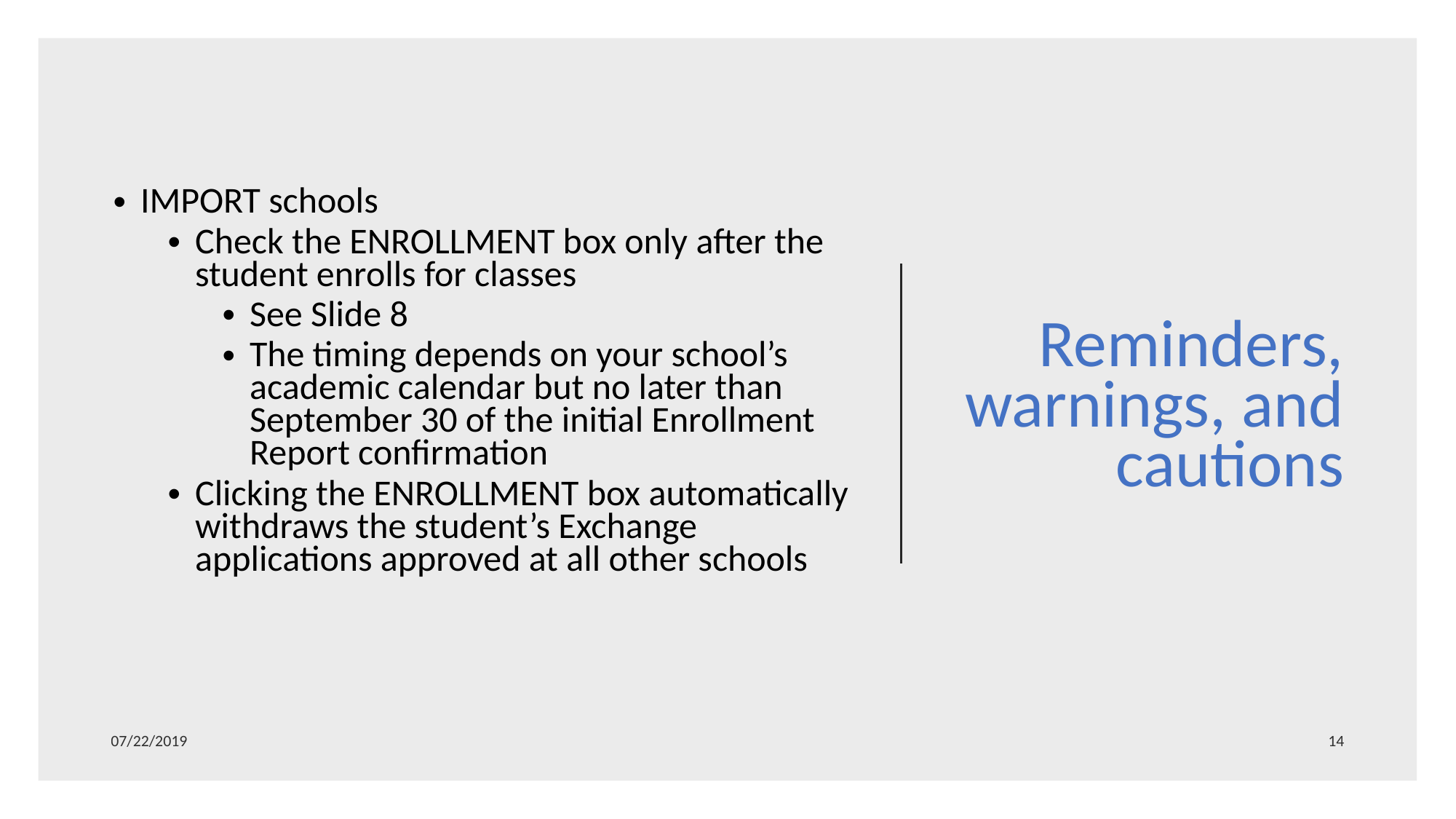

# Reminders, warnings, and cautions
IMPORT schools
Check the ENROLLMENT box only after the student enrolls for classes
See Slide 8
The timing depends on your school’s academic calendar but no later than September 30 of the initial Enrollment Report confirmation
Clicking the ENROLLMENT box automatically withdraws the student’s Exchange applications approved at all other schools

07/22/2019
14